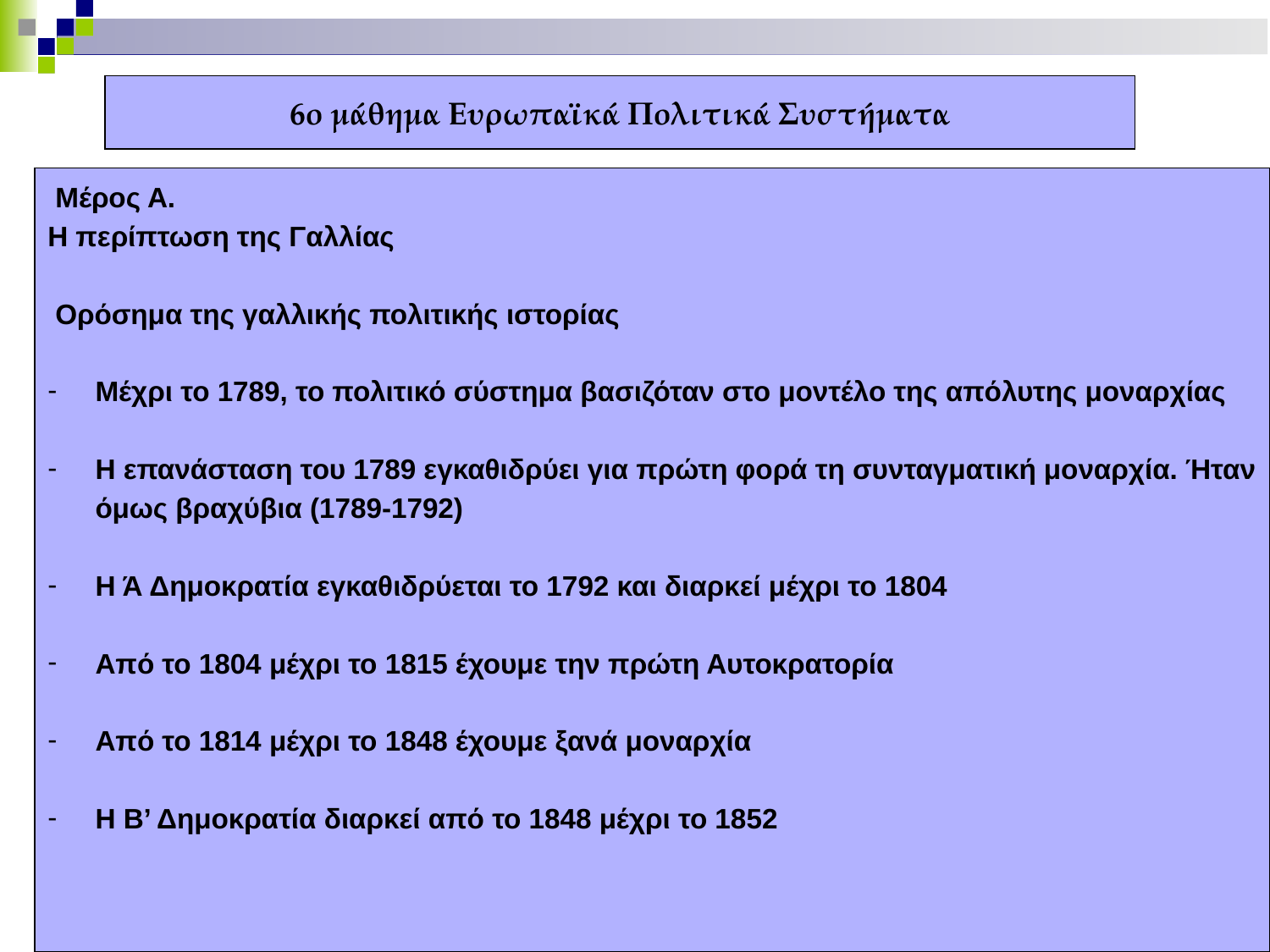

6ο μάθημα Ευρωπαϊκά Πολιτικά Συστήματα
 Μέρος Α.
Η περίπτωση της Γαλλίας

 Ορόσημα της γαλλικής πολιτικής ιστορίας

Μέχρι το 1789, το πολιτικό σύστημα βασιζόταν στο μοντέλο της απόλυτης μοναρχίας

Η επανάσταση του 1789 εγκαθιδρύει για πρώτη φορά τη συνταγματική μοναρχία. Ήταν όμως βραχύβια (1789-1792)

Η Ά Δημοκρατία εγκαθιδρύεται το 1792 και διαρκεί μέχρι το 1804

Από το 1804 μέχρι το 1815 έχουμε την πρώτη Αυτοκρατορία

Από το 1814 μέχρι το 1848 έχουμε ξανά μοναρχία

Η Β’ Δημοκρατία διαρκεί από το 1848 μέχρι το 1852